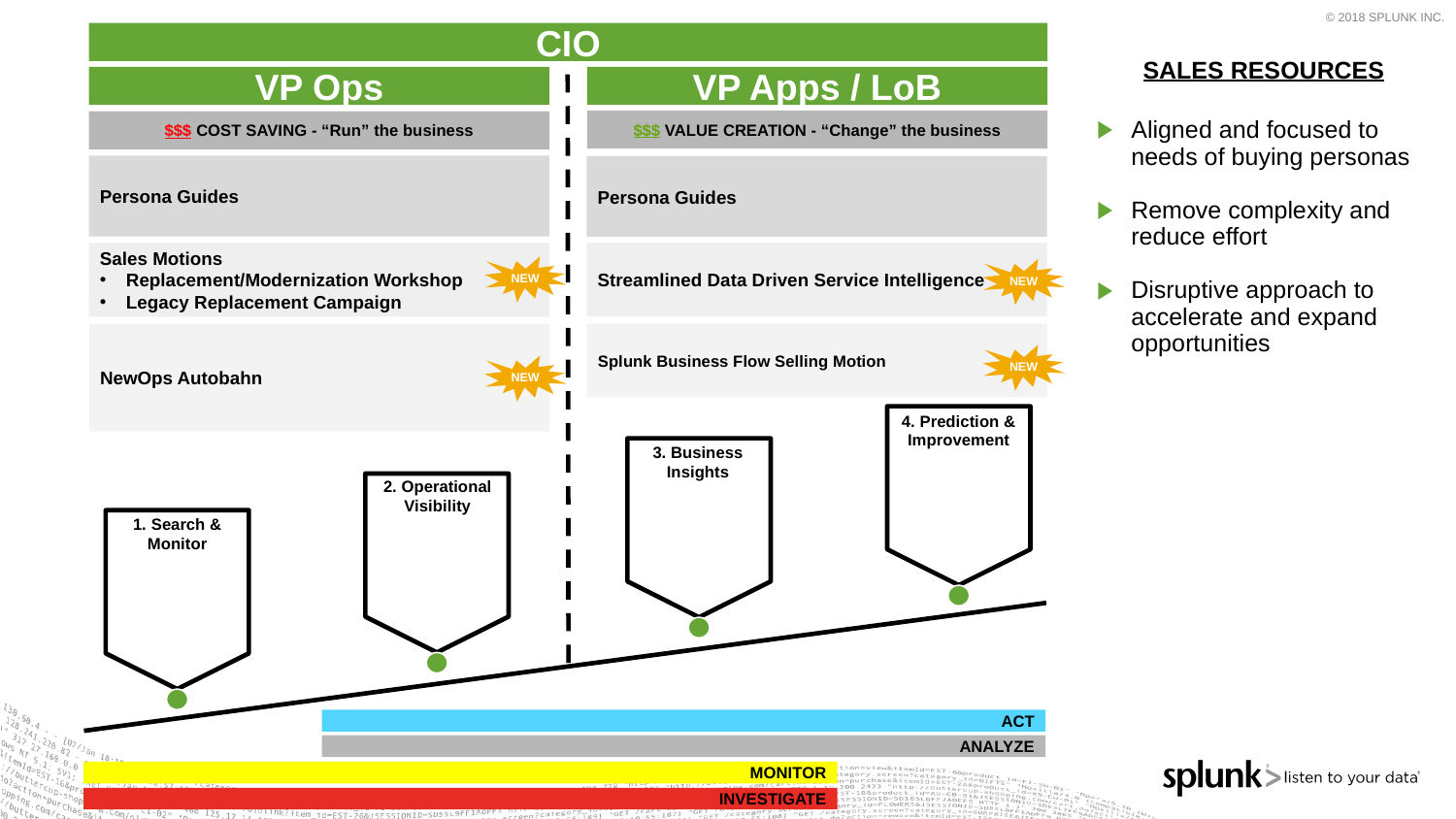

CIO
SALES RESOURCES
VP Ops
VP Apps / LoB
Aligned and focused to needs of buying personas

Remove complexity and reduce effort

Disruptive approach to accelerate and expand opportunities

$$$ VALUE CREATION - “Change” the business
$$$ COST SAVING - “Run” the business
Persona Guides
Persona Guides
NEW
Streamlined Data Driven Service Intelligence
Sales Motions
Replacement/Modernization Workshop
Legacy Replacement Campaign
NEW
NEW
Splunk Business Flow Selling Motion
NewOps Autobahn
NEW
NEW
4. Prediction & Improvement

3. Business Insights

2. Operational Visibility

1. Search & Monitor

ACT
ANALYZE
MONITOR
INVESTIGATE